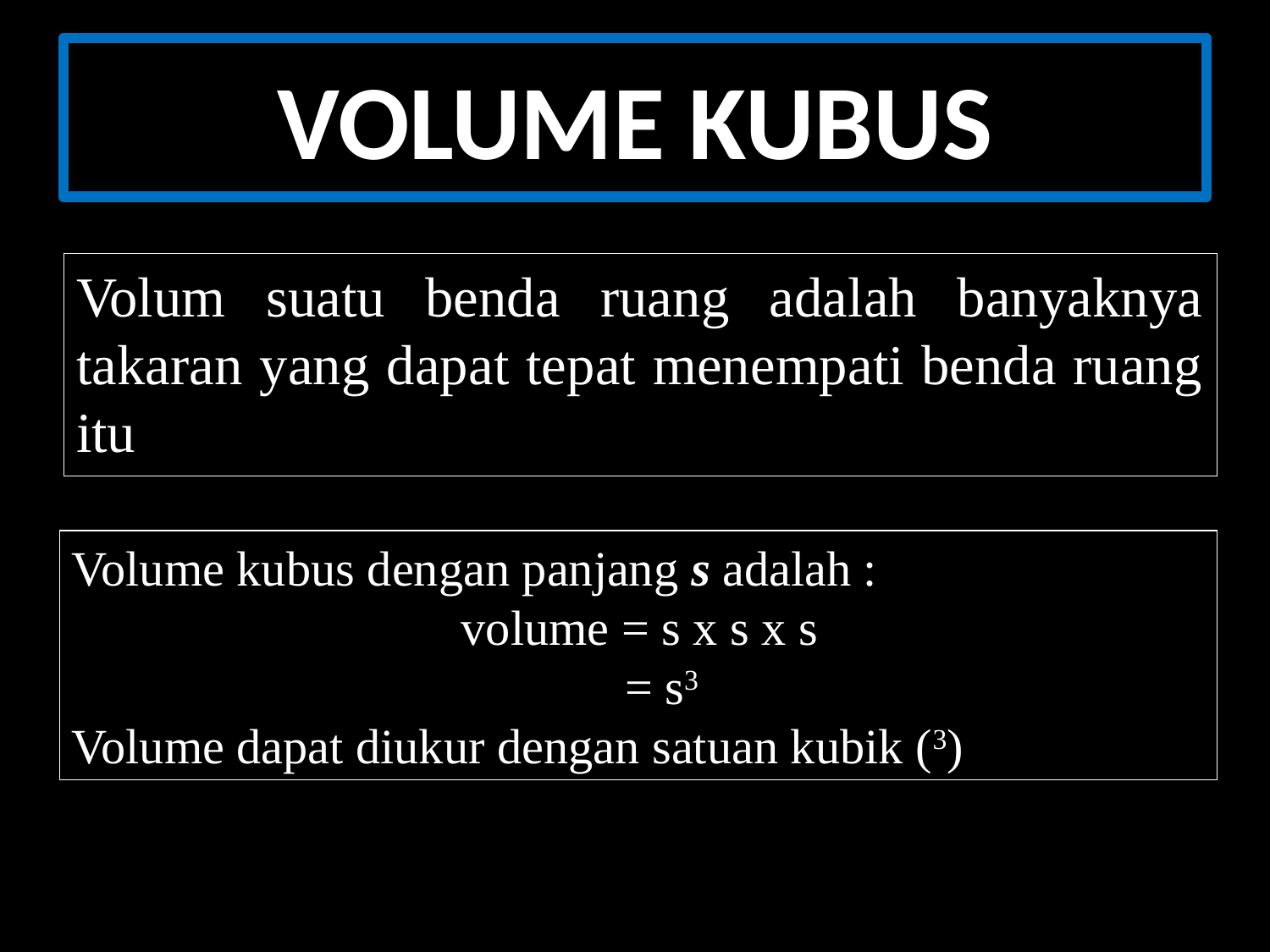

# VOLUME KUBUS
Volum suatu benda ruang adalah banyaknya takaran yang dapat tepat menempati benda ruang itu
Volume kubus dengan panjang s adalah :
volume = s x s x s
	   = s3
Volume dapat diukur dengan satuan kubik (3)